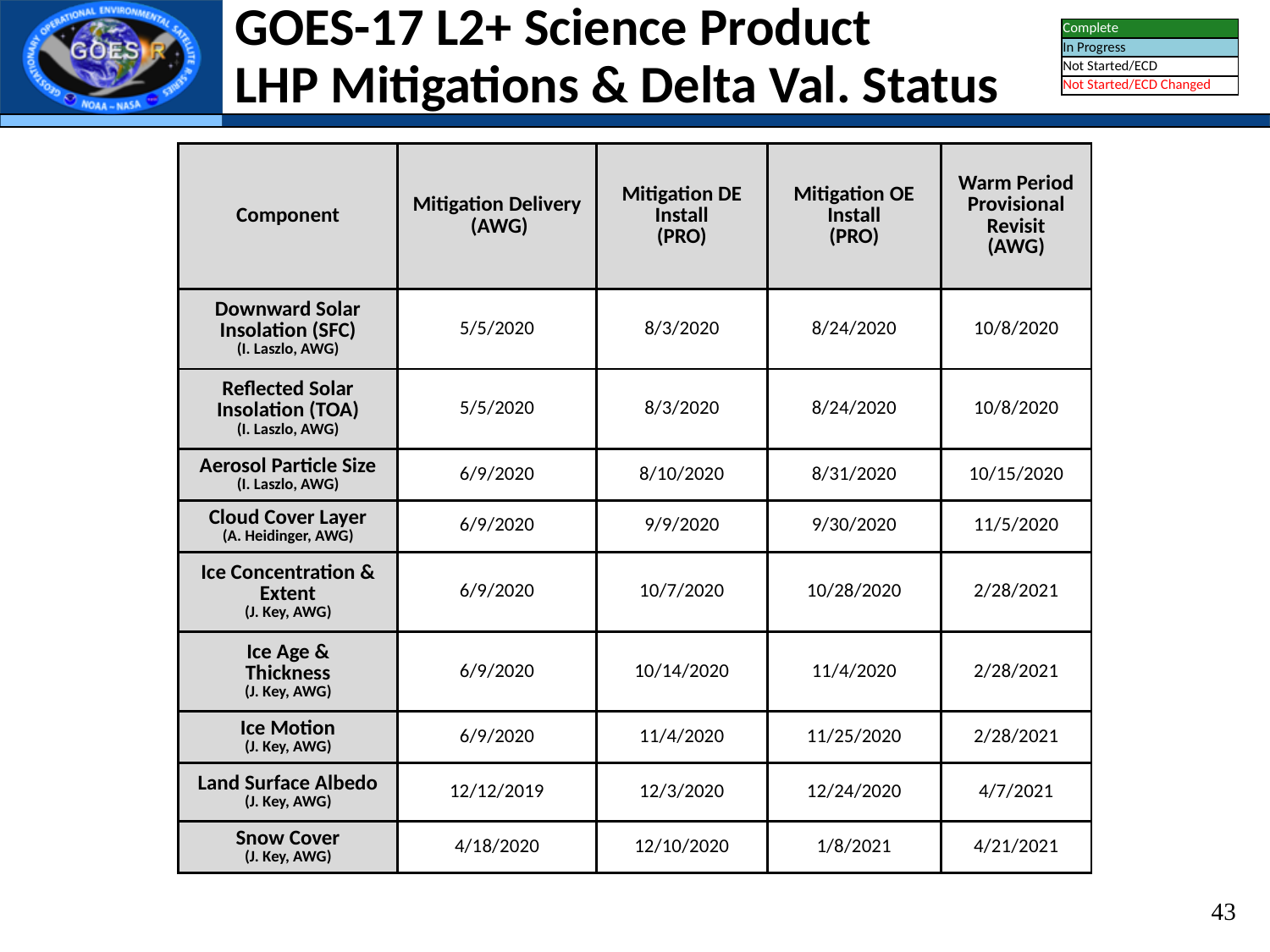

GOES-17 L2+ Science Product
LHP Mitigations & Delta Val. Status
| Complete |
| --- |
| In Progress |
| Not Started/ECD |
| Not Started/ECD Changed |
| Component | Mitigation Delivery (AWG) | Mitigation DE Install (PRO) | Mitigation OE Install (PRO) | Warm Period Provisional Revisit (AWG) |
| --- | --- | --- | --- | --- |
| Downward Solar Insolation (SFC) (I. Laszlo, AWG) | 5/5/2020 | 8/3/2020 | 8/24/2020 | 10/8/2020 |
| Reflected Solar Insolation (TOA) (I. Laszlo, AWG) | 5/5/2020 | 8/3/2020 | 8/24/2020 | 10/8/2020 |
| Aerosol Particle Size (I. Laszlo, AWG) | 6/9/2020 | 8/10/2020 | 8/31/2020 | 10/15/2020 |
| Cloud Cover Layer (A. Heidinger, AWG) | 6/9/2020 | 9/9/2020 | 9/30/2020 | 11/5/2020 |
| Ice Concentration & Extent (J. Key, AWG) | 6/9/2020 | 10/7/2020 | 10/28/2020 | 2/28/2021 |
| Ice Age & Thickness (J. Key, AWG) | 6/9/2020 | 10/14/2020 | 11/4/2020 | 2/28/2021 |
| Ice Motion (J. Key, AWG) | 6/9/2020 | 11/4/2020 | 11/25/2020 | 2/28/2021 |
| Land Surface Albedo (J. Key, AWG) | 12/12/2019 | 12/3/2020 | 12/24/2020 | 4/7/2021 |
| Snow Cover (J. Key, AWG) | 4/18/2020 | 12/10/2020 | 1/8/2021 | 4/21/2021 |

43